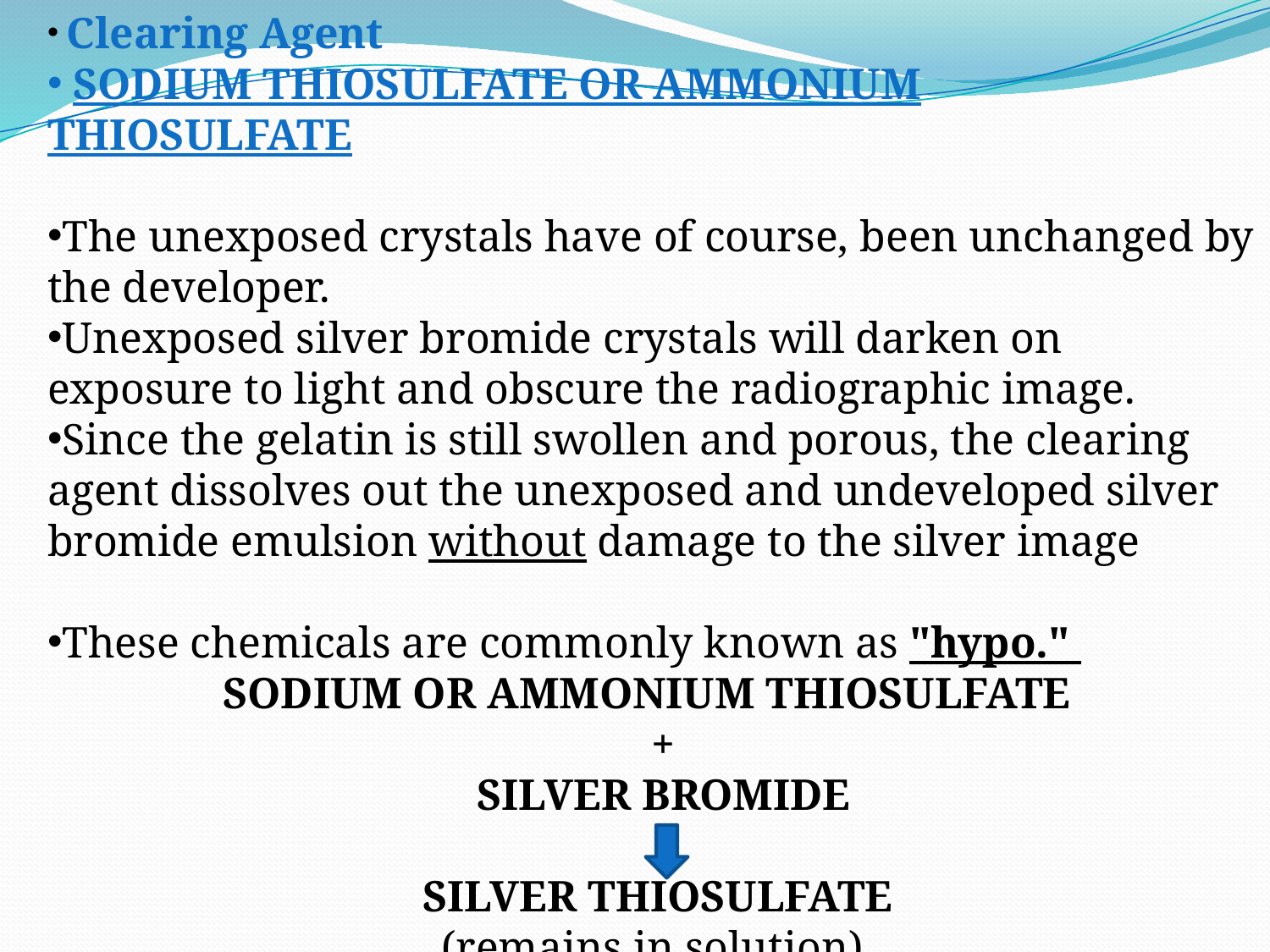

Clearing Agent
 SODIUM THIOSULFATE OR AMMONIUM
THIOSULFATE

The unexposed crystals have of course, been unchanged by the developer.
Unexposed silver bromide crystals will darken on exposure to light and obscure the radiographic image.
Since the gelatin is still swollen and porous, the clearing agent dissolves out the unexposed and undeveloped silver bromide emulsion without damage to the silver image

These chemicals are commonly known as "hypo."
  SODIUM OR AMMONIUM THIOSULFATE
   +
  SILVER BROMIDE

 SILVER THIOSULFATE
(remains in solution)